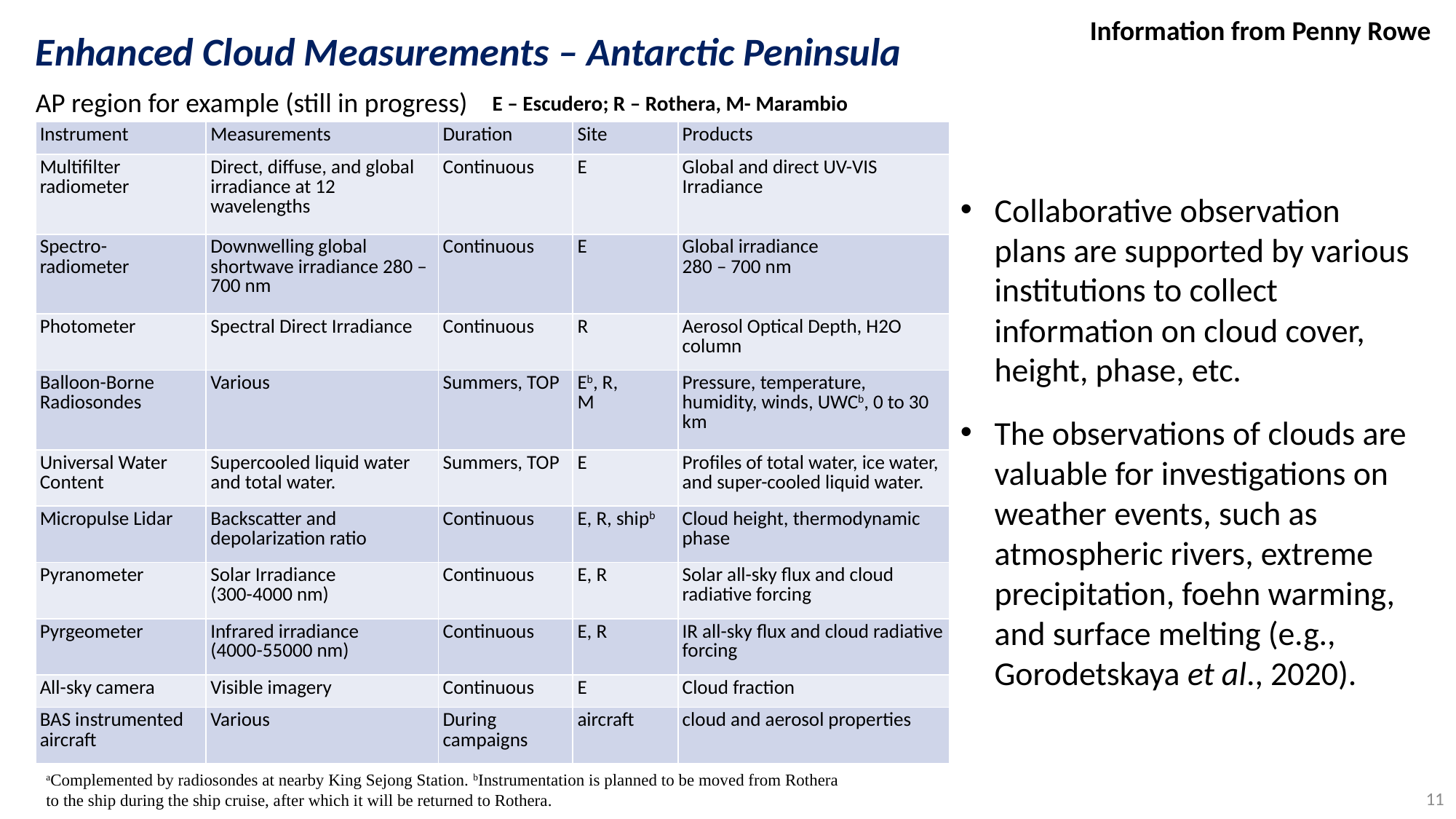

Information from Penny Rowe
Enhanced Cloud Measurements – Antarctic Peninsula
AP region for example (still in progress)
E – Escudero; R – Rothera, M- Marambio
| Instrument | Measurements | Duration | Site | Products |
| --- | --- | --- | --- | --- |
| Multifilter radiometer | Direct, diffuse, and global irradiance at 12 wavelengths | Continuous | E | Global and direct UV-VIS Irradiance |
| Spectro- radiometer | Downwelling global shortwave irradiance 280 – 700 nm | Continuous | E | Global irradiance 280 – 700 nm |
| Photometer | Spectral Direct Irradiance | Continuous | R | Aerosol Optical Depth, H2O column |
| Balloon-Borne Radiosondes | Various | Summers, TOP | Eb, R, M | Pressure, temperature, humidity, winds, UWCb, 0 to 30 km |
| Universal Water Content | Supercooled liquid water and total water. | Summers, TOP | E | Profiles of total water, ice water, and super-cooled liquid water. |
| Micropulse Lidar | Backscatter and depolarization ratio | Continuous | E, R, shipb | Cloud height, thermodynamic phase |
| Pyranometer | Solar Irradiance (300-4000 nm) | Continuous | E, R | Solar all-sky flux and cloud radiative forcing |
| Pyrgeometer | Infrared irradiance (4000-55000 nm) | Continuous | E, R | IR all-sky flux and cloud radiative forcing |
| All-sky camera | Visible imagery | Continuous | E | Cloud fraction |
| BAS instrumented aircraft | Various | During campaigns | aircraft | cloud and aerosol properties |
Collaborative observation plans are supported by various institutions to collect information on cloud cover, height, phase, etc.
The observations of clouds are valuable for investigations on weather events, such as atmospheric rivers, extreme precipitation, foehn warming, and surface melting (e.g., Gorodetskaya et al., 2020).
aComplemented by radiosondes at nearby King Sejong Station. bInstrumentation is planned to be moved from Rothera to the ship during the ship cruise, after which it will be returned to Rothera.
11